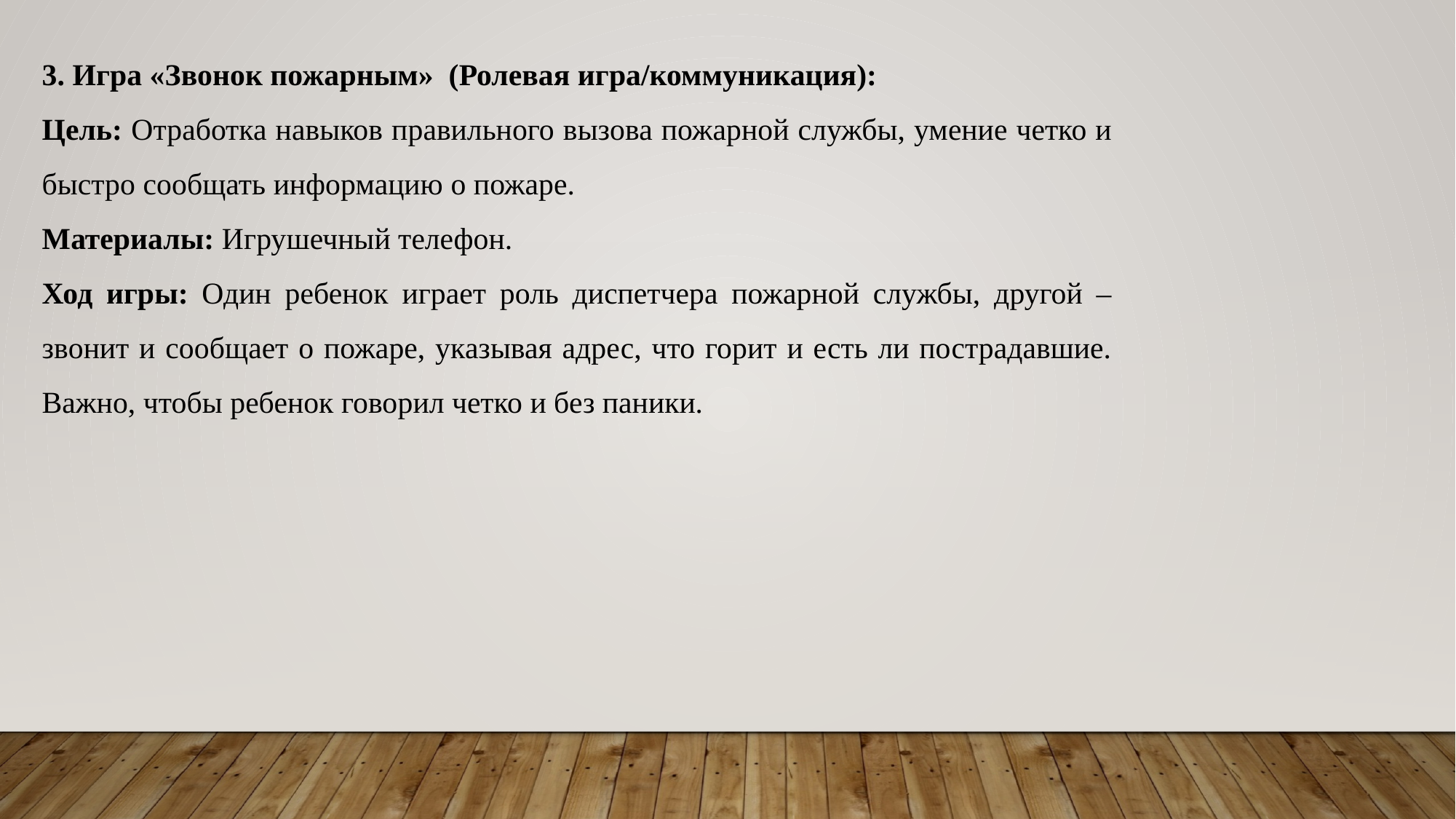

3. Игра «Звонок пожарным»  (Ролевая игра/коммуникация):
Цель: Отработка навыков правильного вызова пожарной службы, умение четко и быстро сообщать информацию о пожаре.
Материалы: Игрушечный телефон.
Ход игры: Один ребенок играет роль диспетчера пожарной службы, другой – звонит и сообщает о пожаре, указывая адрес, что горит и есть ли пострадавшие. Важно, чтобы ребенок говорил четко и без паники.